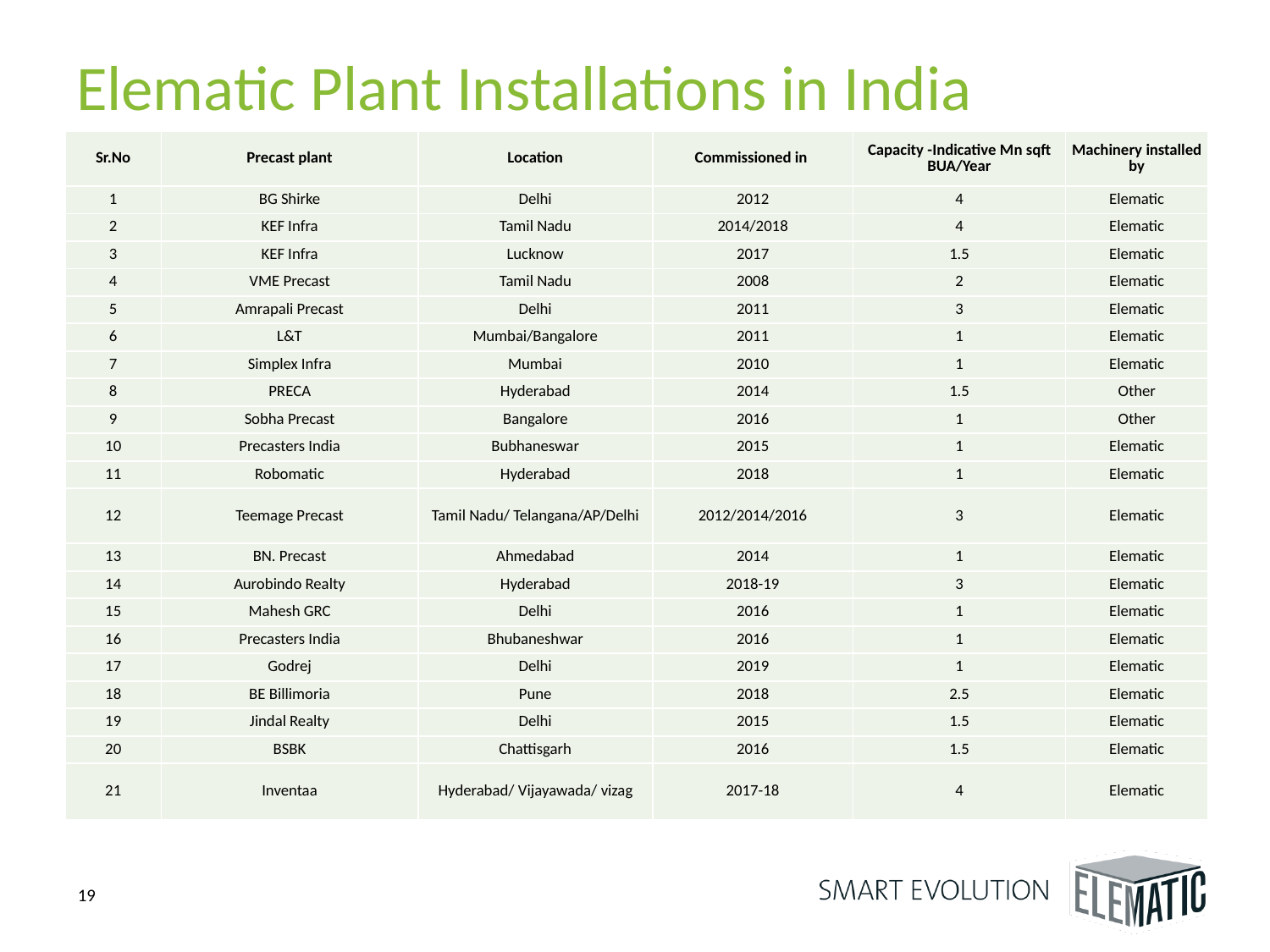

# Elematic Plant Installations in India
| Sr.No | Precast plant | Location | Commissioned in | Capacity -Indicative Mn sqft BUA/Year | Machinery installed by |
| --- | --- | --- | --- | --- | --- |
| 1 | BG Shirke | Delhi | 2012 | 4 | Elematic |
| 2 | KEF Infra | Tamil Nadu | 2014/2018 | 4 | Elematic |
| 3 | KEF Infra | Lucknow | 2017 | 1.5 | Elematic |
| 4 | VME Precast | Tamil Nadu | 2008 | 2 | Elematic |
| 5 | Amrapali Precast | Delhi | 2011 | 3 | Elematic |
| 6 | L&T | Mumbai/Bangalore | 2011 | 1 | Elematic |
| 7 | Simplex Infra | Mumbai | 2010 | 1 | Elematic |
| 8 | PRECA | Hyderabad | 2014 | 1.5 | Other |
| 9 | Sobha Precast | Bangalore | 2016 | 1 | Other |
| 10 | Precasters India | Bubhaneswar | 2015 | 1 | Elematic |
| 11 | Robomatic | Hyderabad | 2018 | 1 | Elematic |
| 12 | Teemage Precast | Tamil Nadu/ Telangana/AP/Delhi | 2012/2014/2016 | 3 | Elematic |
| 13 | BN. Precast | Ahmedabad | 2014 | 1 | Elematic |
| 14 | Aurobindo Realty | Hyderabad | 2018-19 | 3 | Elematic |
| 15 | Mahesh GRC | Delhi | 2016 | 1 | Elematic |
| 16 | Precasters India | Bhubaneshwar | 2016 | 1 | Elematic |
| 17 | Godrej | Delhi | 2019 | 1 | Elematic |
| 18 | BE Billimoria | Pune | 2018 | 2.5 | Elematic |
| 19 | Jindal Realty | Delhi | 2015 | 1.5 | Elematic |
| 20 | BSBK | Chattisgarh | 2016 | 1.5 | Elematic |
| 21 | Inventaa | Hyderabad/ Vijayawada/ vizag | 2017-18 | 4 | Elematic |
19